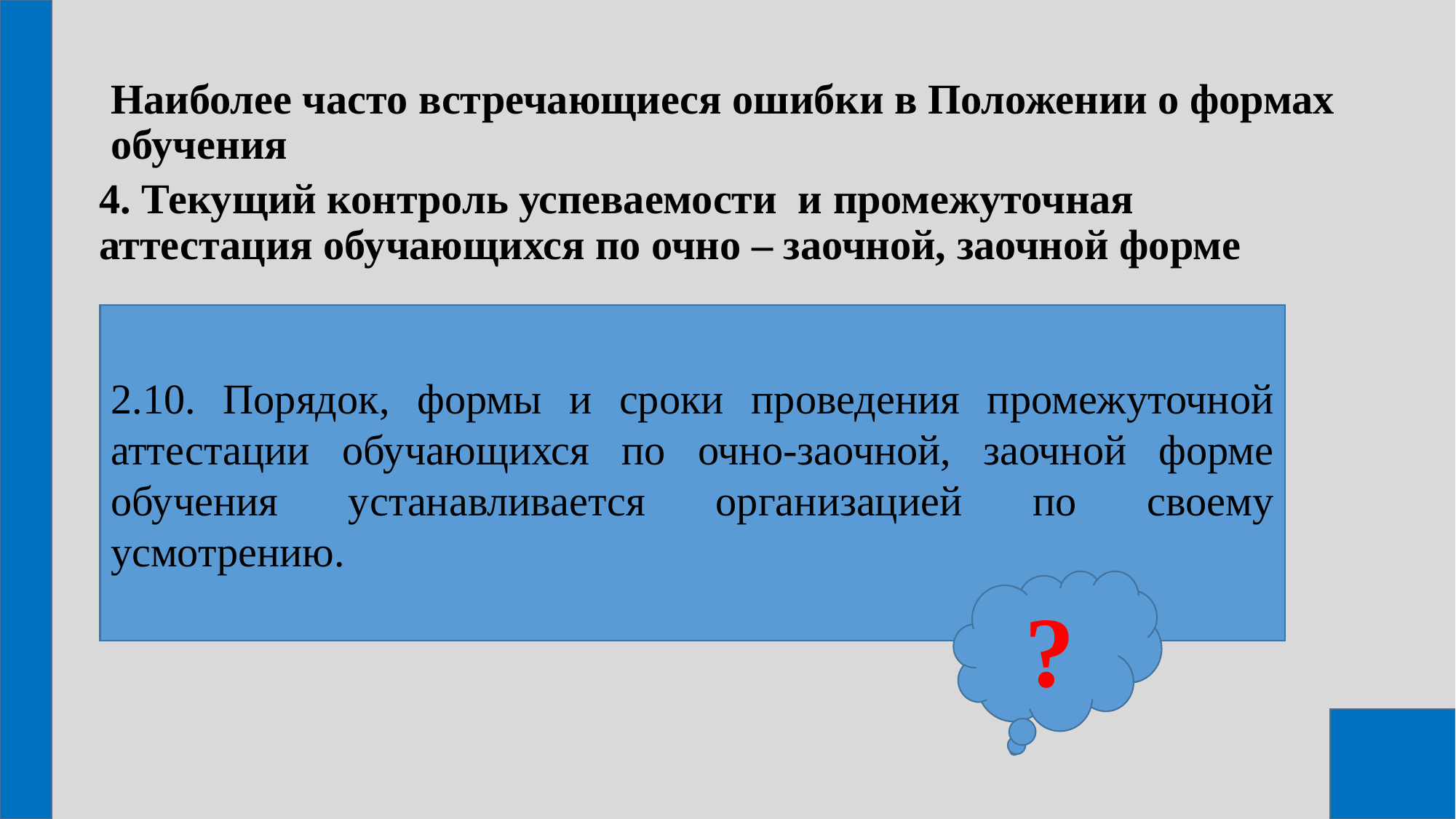

# Наиболее часто встречающиеся ошибки в Положении о формах обучения
4. Текущий контроль успеваемости  и промежуточная аттестация обучающихся по очно – заочной, заочной форме
2.10. Порядок, формы и сроки проведения промежуточной аттестации обучающихся по очно-заочной, заочной форме обучения устанавливается организацией по своему усмотрению.
?